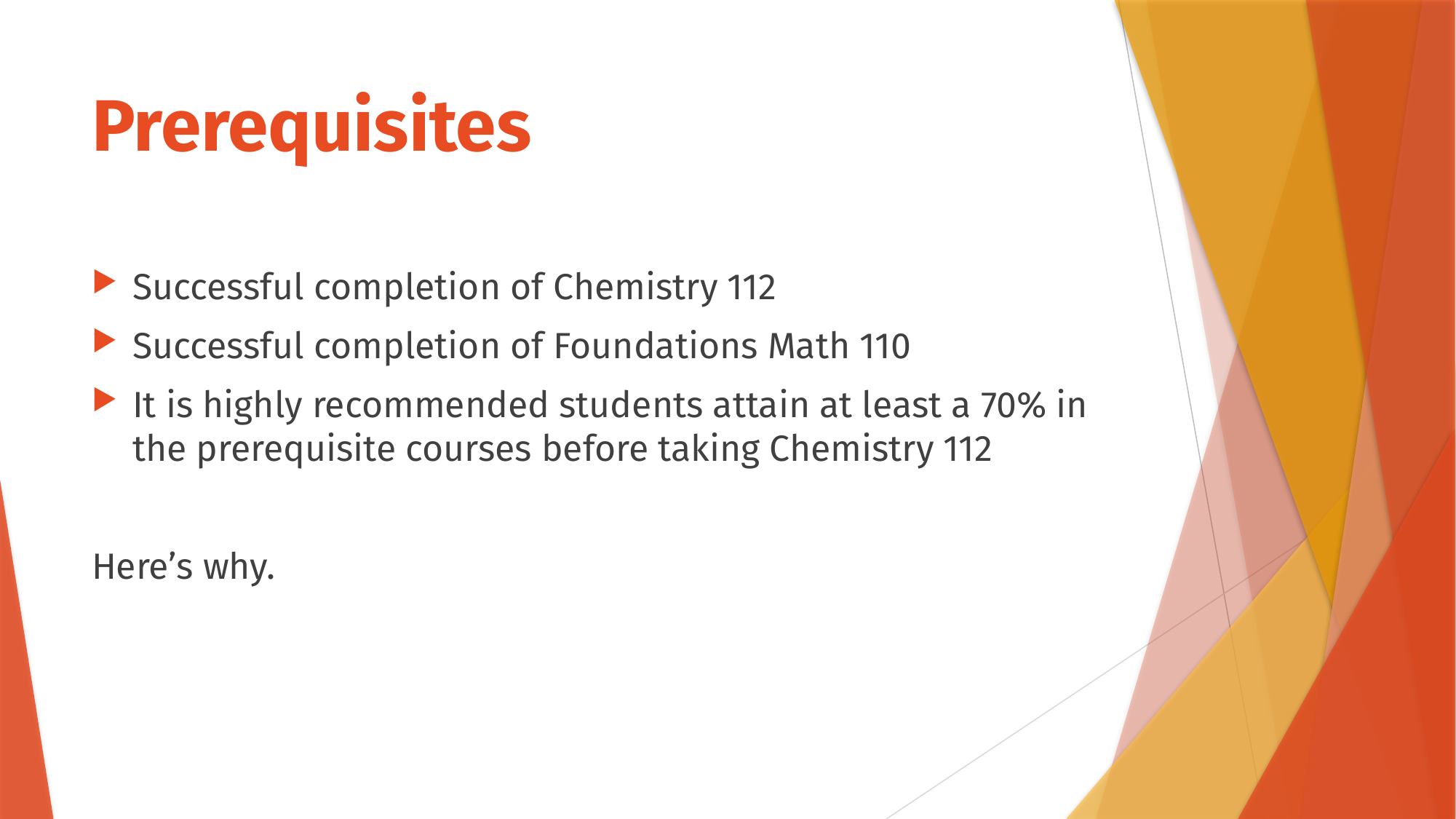

# Prerequisites
Successful completion of Chemistry 112
Successful completion of Foundations Math 110
It is highly recommended students attain at least a 70% in the prerequisite courses before taking Chemistry 112

Here’s why.